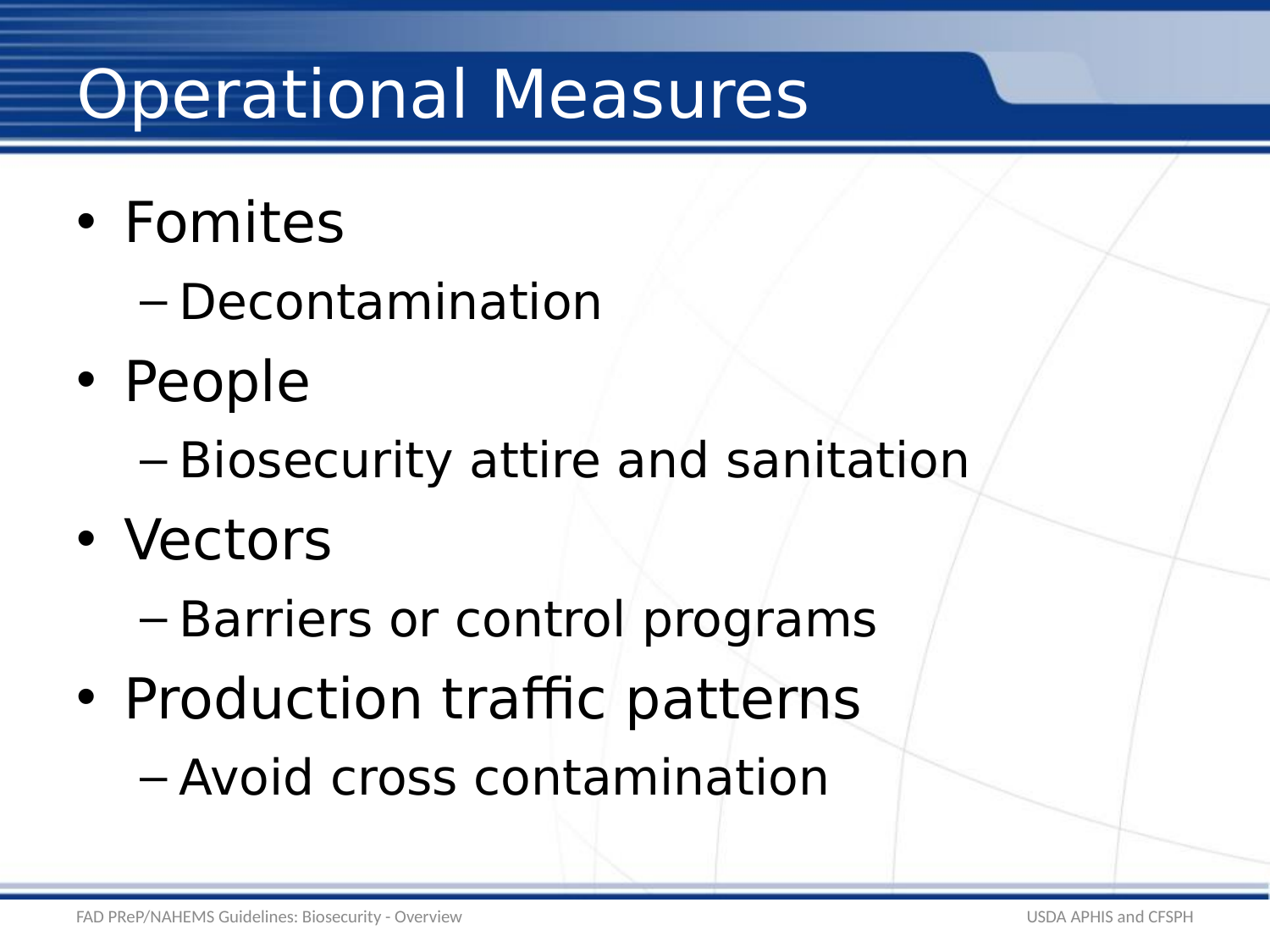

# Operational Measures
Fomites
Decontamination
People
Biosecurity attire and sanitation
Vectors
Barriers or control programs
Production traffic patterns
Avoid cross contamination
FAD PReP/NAHEMS Guidelines: Biosecurity - Overview
USDA APHIS and CFSPH